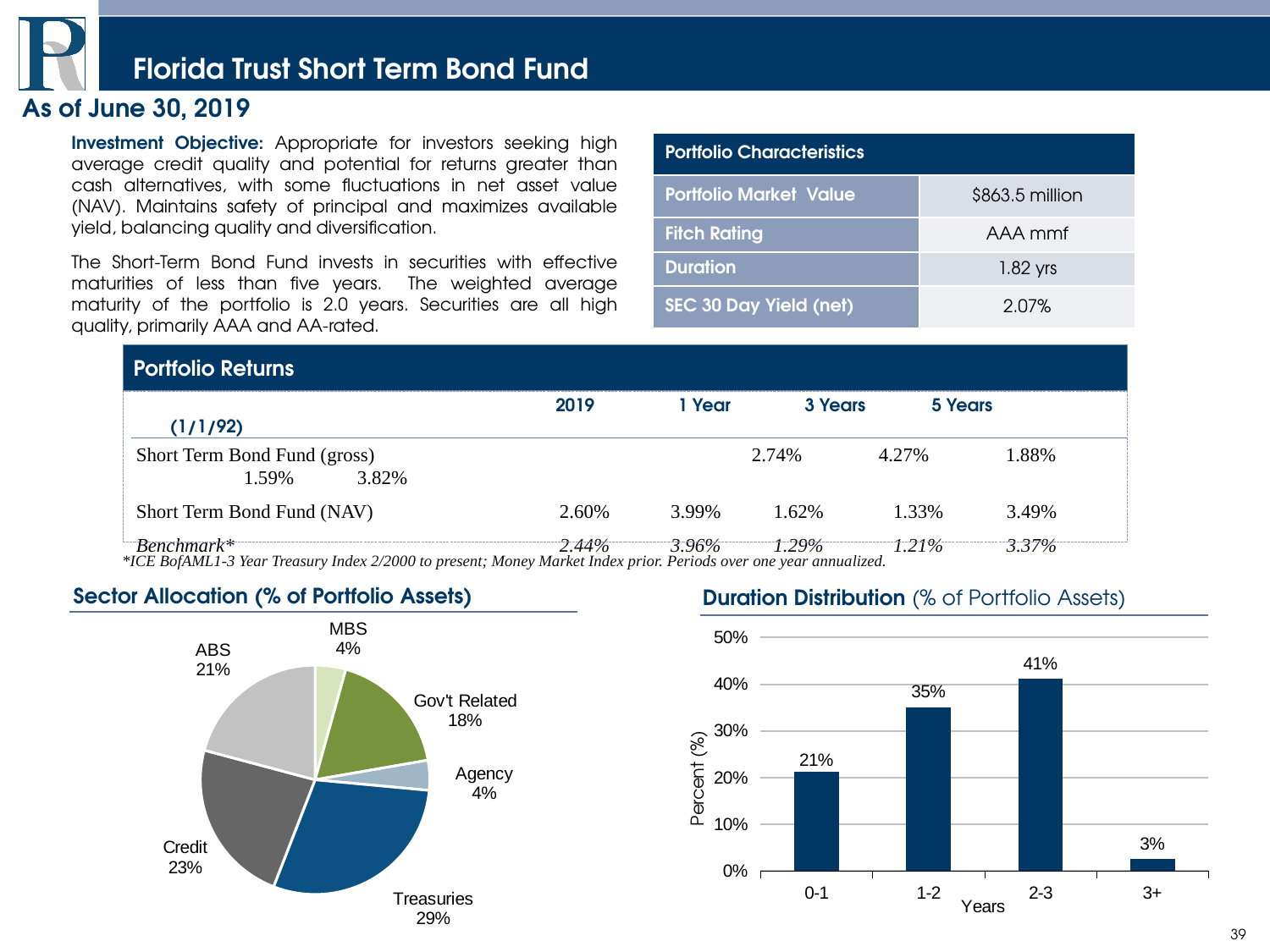

# Florida Trust Short Term Bond Fund
As of June 30, 2019
| Portfolio Characteristics |  |
| --- | --- |
| Portfolio Market Value | $863.5 million |
| Fitch Rating | AAA mmf |
| Duration | 1.82 yrs |
| SEC 30 Day Yield (net) | 2.07% |
Investment Objective: Appropriate for investors seeking high average credit quality and potential for returns greater than cash alternatives, with some fluctuations in net asset value (NAV). Maintains safety of principal and maximizes available yield, balancing quality and diversification.
The Short-Term Bond Fund invests in securities with effective maturities of less than five years.  The weighted average maturity of the portfolio is 2.0 years. Securities are all high quality, primarily AAA and AA-rated.
Portfolio Returns
	     		YTD	 Trailing	Trailing	Trailing	         Since Inc.
			 2019	1 Year	3 Years	5 Years	         (1/1/92)

    Short Term Bond Fund (gross)	      		2.74%	4.27%	1.88%	1.59%             3.82%
    Short Term Bond Fund (NAV)			2.60%	3.99%	1.62%	1.33%             3.49%
    Benchmark*	                    		2.44%	3.96%	1.29%	1.21%             3.37%
*ICE BofAML1-3 Year Treasury Index 2/2000 to present; Money Market Index prior. Periods over one year annualized.
Sector Allocation (% of Portfolio Assets)
Duration Distribution (% of Portfolio Assets)

### Chart

| Category | Series 1 |
|---|---|
| MBS | 0.043 |
| Gov't Related | 0.178 |
| Agency | 0.042 |
| Treasuries | 0.292 |
| Credit | 0.231 |
| ABS | 0.207 |

### Chart

| Category | 6/30/2019 |
|---|---|
| 0-1 | 0.212 |
| 1-2 | 0.35 |
| 2-3 | 0.412 |
| 3+ | 0.026 |
39